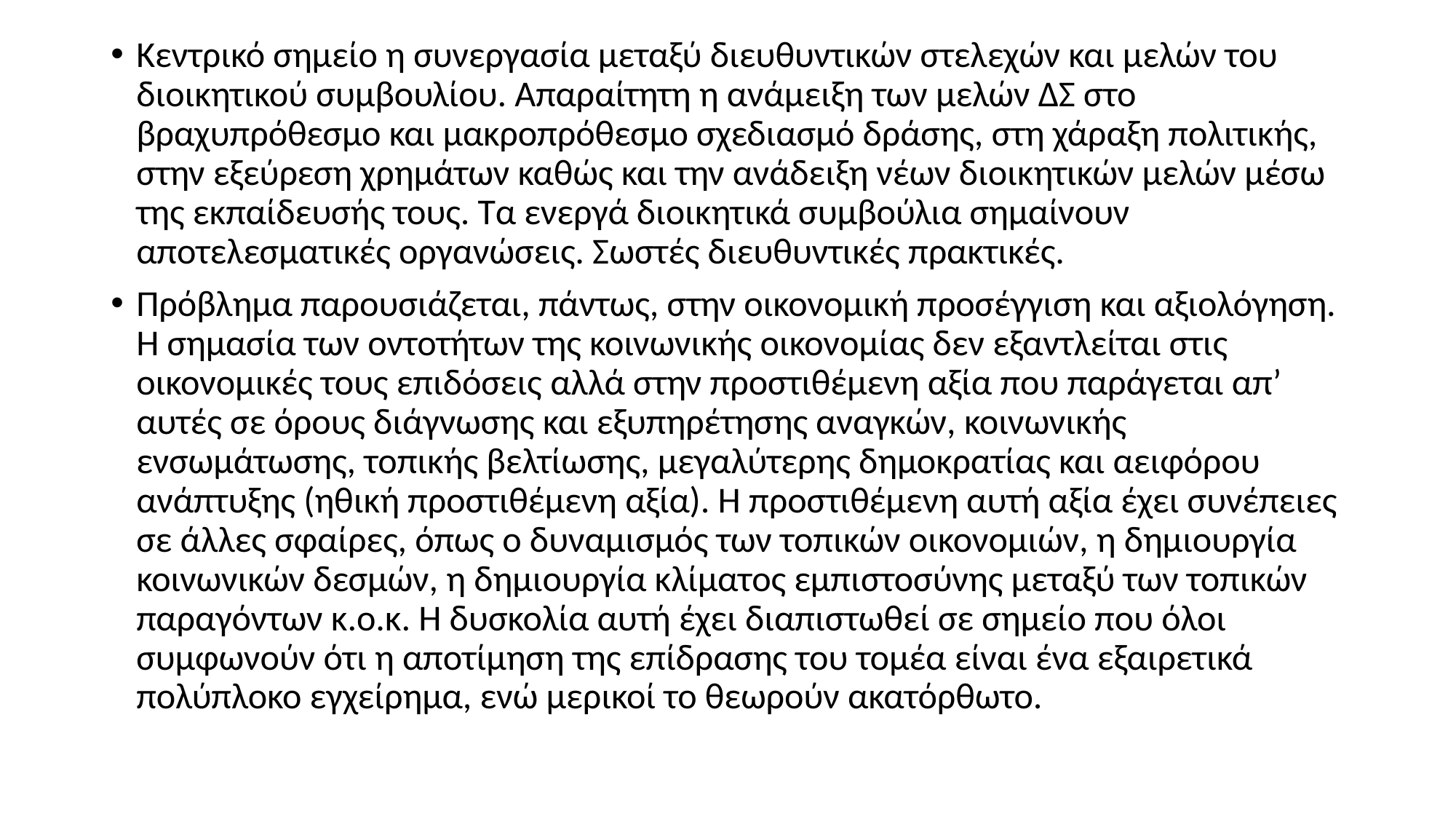

Κεντρικό σημείο η συνεργασία μεταξύ διευθυντικών στελεχών και μελών του διοικητικού συμβουλίου. Απαραίτητη η ανάμειξη των μελών ΔΣ στο βραχυπρόθεσμο και μακροπρόθεσμο σχεδιασμό δράσης, στη χάραξη πολιτικής, στην εξεύρεση χρημάτων καθώς και την ανάδειξη νέων διοικητικών μελών μέσω της εκπαίδευσής τους. Τα ενεργά διοικητικά συμβούλια σημαίνουν αποτελεσματικές οργανώσεις. Σωστές διευθυντικές πρακτικές.
Πρόβλημα παρουσιάζεται, πάντως, στην οικονομική προσέγγιση και αξιολόγηση. Η σημασία των οντοτήτων της κοινωνικής οικονομίας δεν εξαντλείται στις οικονομικές τους επιδόσεις αλλά στην προστιθέμενη αξία που παράγεται απ’ αυτές σε όρους διάγνωσης και εξυπηρέτησης αναγκών, κοινωνικής ενσωμάτωσης, τοπικής βελτίωσης, μεγαλύτερης δημοκρατίας και αειφόρου ανάπτυξης (ηθική προστιθέμενη αξία). Η προστιθέμενη αυτή αξία έχει συνέπειες σε άλλες σφαίρες, όπως ο δυναμισμός των τοπικών οικονομιών, η δημιουργία κοινωνικών δεσμών, η δημιουργία κλίματος εμπιστοσύνης μεταξύ των τοπικών παραγόντων κ.ο.κ. Η δυσκολία αυτή έχει διαπιστωθεί σε σημείο που όλοι συμφωνούν ότι η αποτίμηση της επίδρασης του τομέα είναι ένα εξαιρετικά πολύπλοκο εγχείρημα, ενώ μερικοί το θεωρούν ακατόρθωτο.